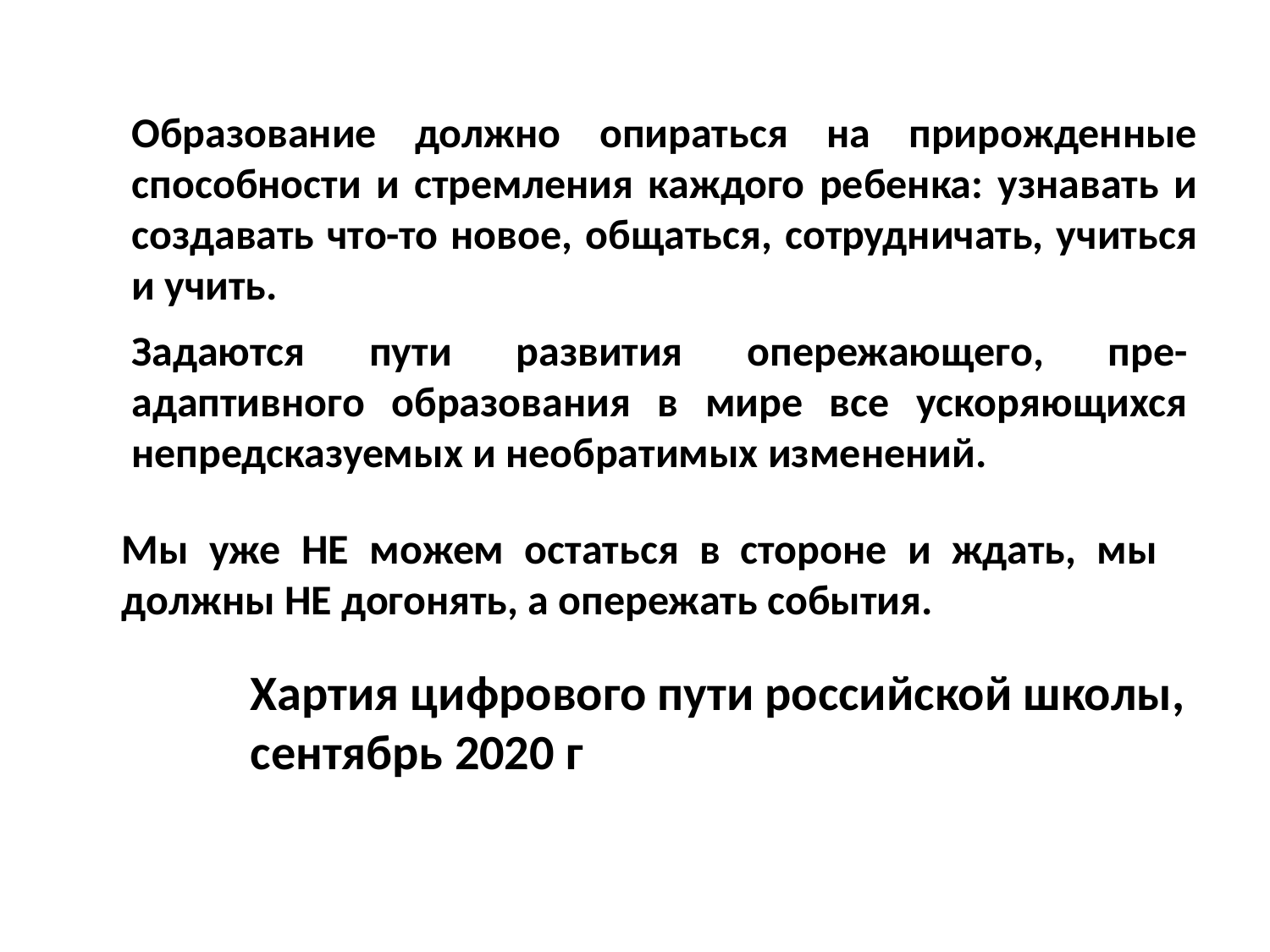

Образование должно опираться на прирожденные способности и стремления каждого ребенка: узнавать и создавать что-то новое, общаться, сотрудничать, учиться и учить.
Задаются пути развития опережающего, пре-адаптивного образования в мире все ускоряющихся непредсказуемых и необратимых изменений.

Мы уже НЕ можем остаться в стороне и ждать, мы должны НЕ догонять, а опережать события.
Хартия цифрового пути российской школы, сентябрь 2020 г